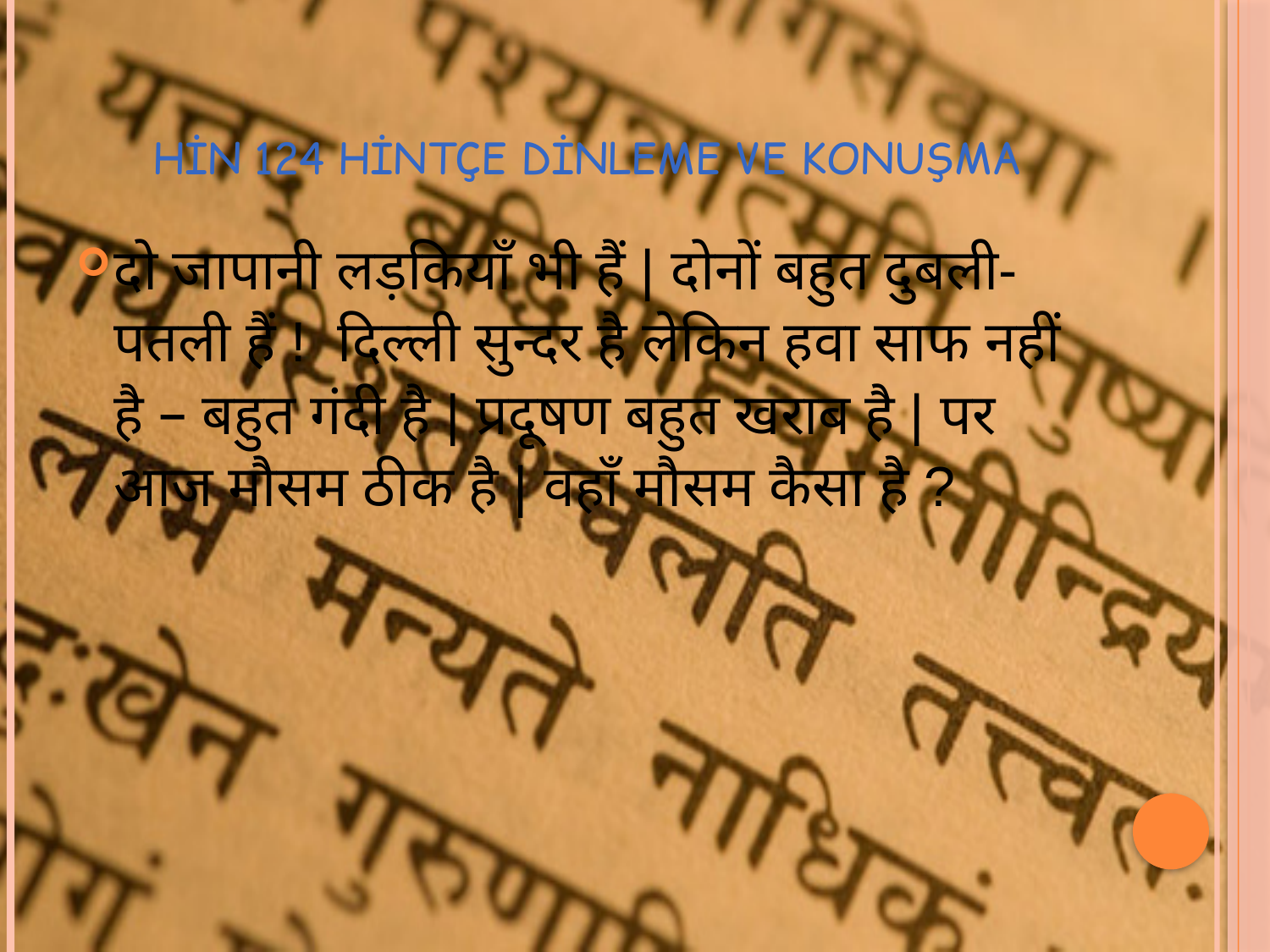

# HİN 124 Hintçe Dinleme ve Konuşma
दो जापानी लड़कियाँ भी हैं | दोनों बहुत दुबली-पतली हैं !  दिल्ली सुन्दर है लेकिन हवा साफ नहीं है – बहुत गंदी है | प्रदूषण बहुत खराब है | पर आज मौसम ठीक है | वहाँ मौसम कैसा है ?